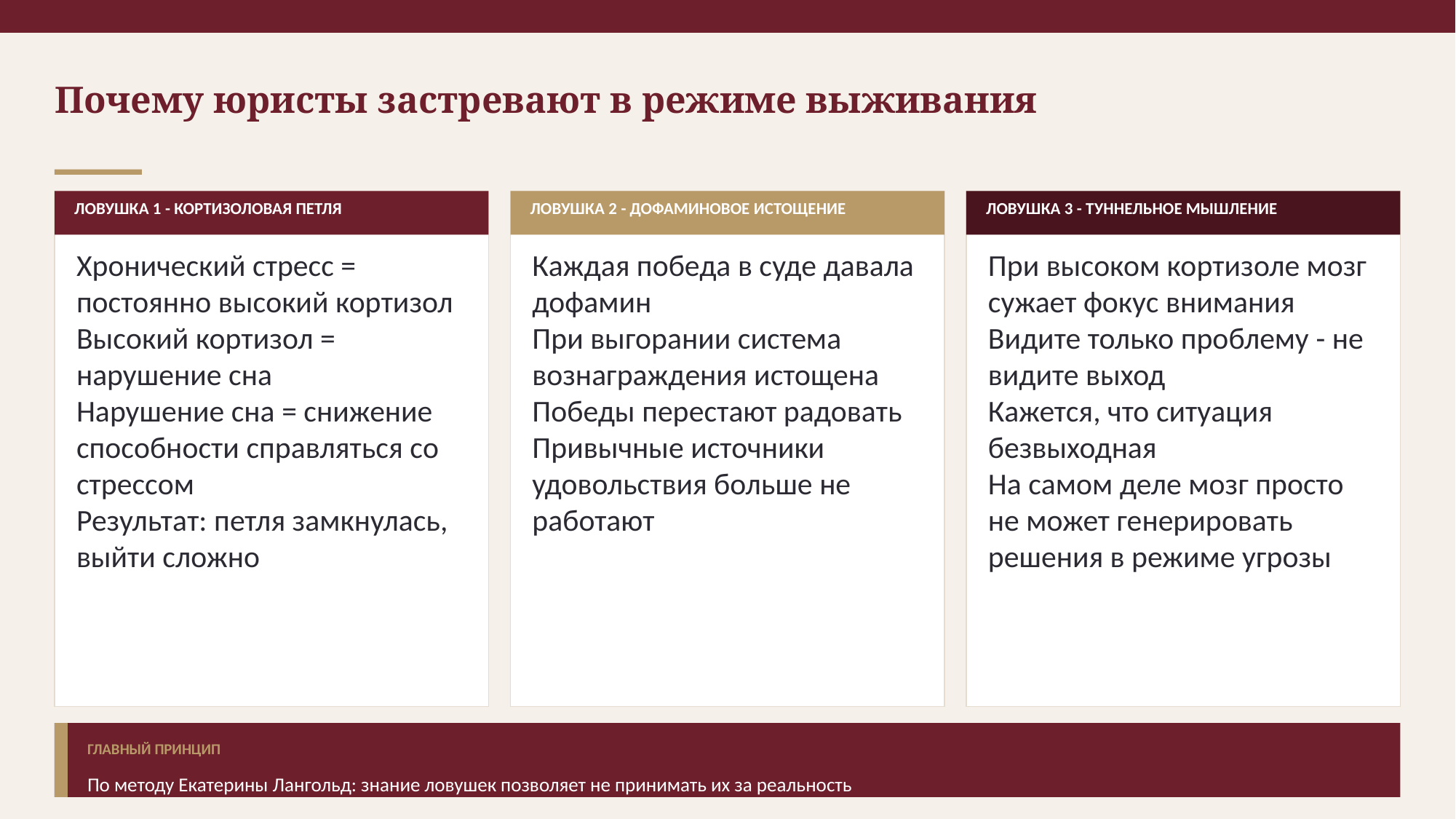

Почему юристы застревают в режиме выживания

ЛОВУШКА 1 - КОРТИЗОЛОВАЯ ПЕТЛЯ
ЛОВУШКА 2 - ДОФАМИНОВОЕ ИСТОЩЕНИЕ
ЛОВУШКА 3 - ТУННЕЛЬНОЕ МЫШЛЕНИЕ
Хронический стресс = постоянно высокий кортизол
Высокий кортизол = нарушение сна
Нарушение сна = снижение способности справляться со стрессом
Результат: петля замкнулась, выйти сложно
Каждая победа в суде давала дофамин
При выгорании система вознаграждения истощена
Победы перестают радовать
Привычные источники удовольствия больше не работают
При высоком кортизоле мозг сужает фокус внимания
Видите только проблему - не видите выход
Кажется, что ситуация безвыходная
На самом деле мозг просто не может генерировать решения в режиме угрозы

ГЛАВНЫЙ ПРИНЦИП
По методу Екатерины Лангольд: знание ловушек позволяет не принимать их за реальность